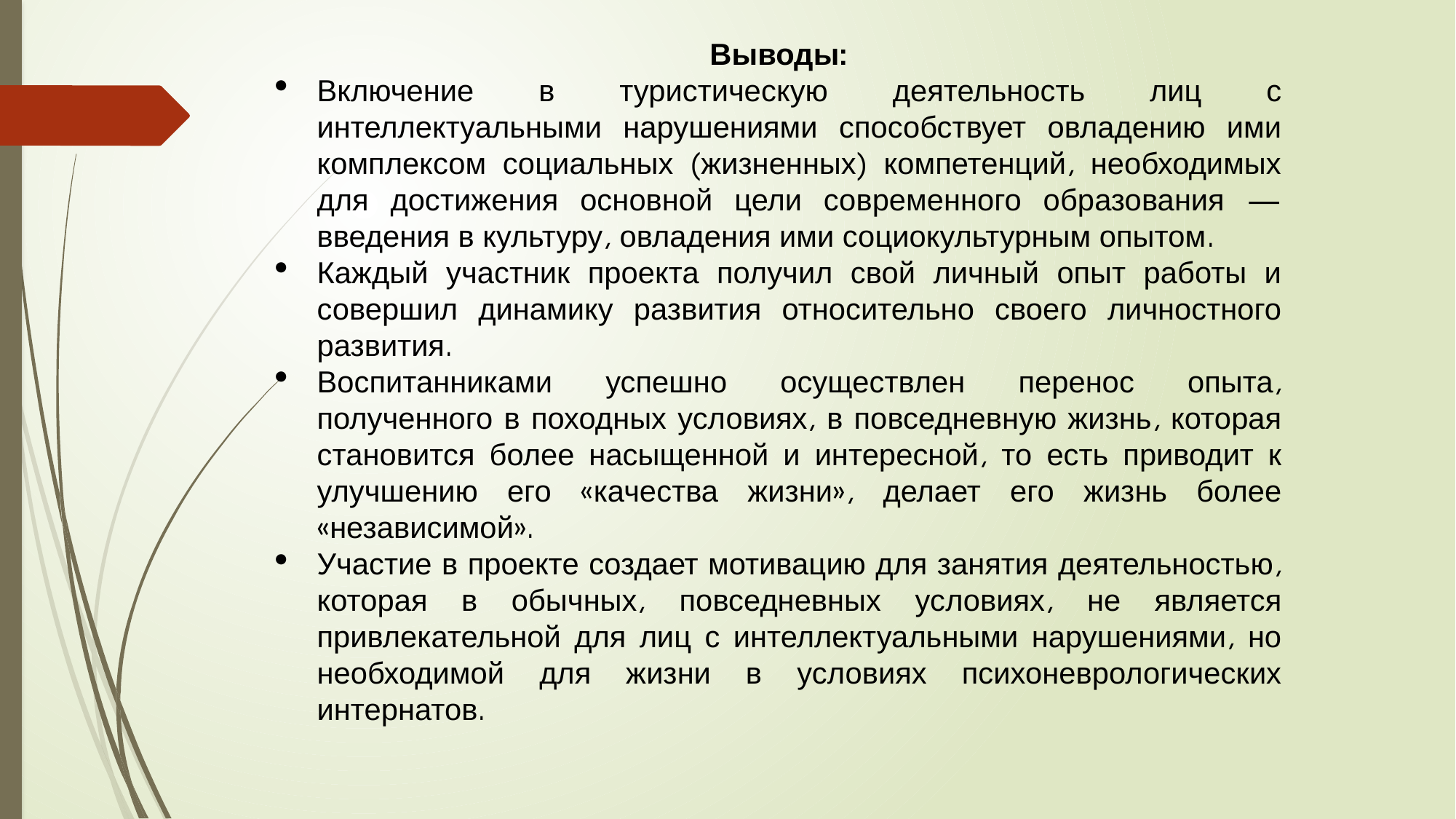

Выводы:
Включение в туристическую деятельность лиц с интеллектуальными нарушениями способствует овладению ими комплексом социальных (жизненных) компетенций, необходимых для достижения основной цели современного образования ― введения в культуру, овладения ими социокультурным опытом.
Каждый участник проекта получил свой личный опыт работы и совершил динамику развития относительно своего личностного развития.
Воспитанниками успешно осуществлен перенос опыта, полученного в походных условиях, в повседневную жизнь, которая становится более насыщенной и интересной, то есть приводит к улучшению его «качества жизни», делает его жизнь более «независимой».
Участие в проекте создает мотивацию для занятия деятельностью, которая в обычных, повседневных условиях, не является привлекательной для лиц с интеллектуальными нарушениями, но необходимой для жизни в условиях психоневрологических интернатов.